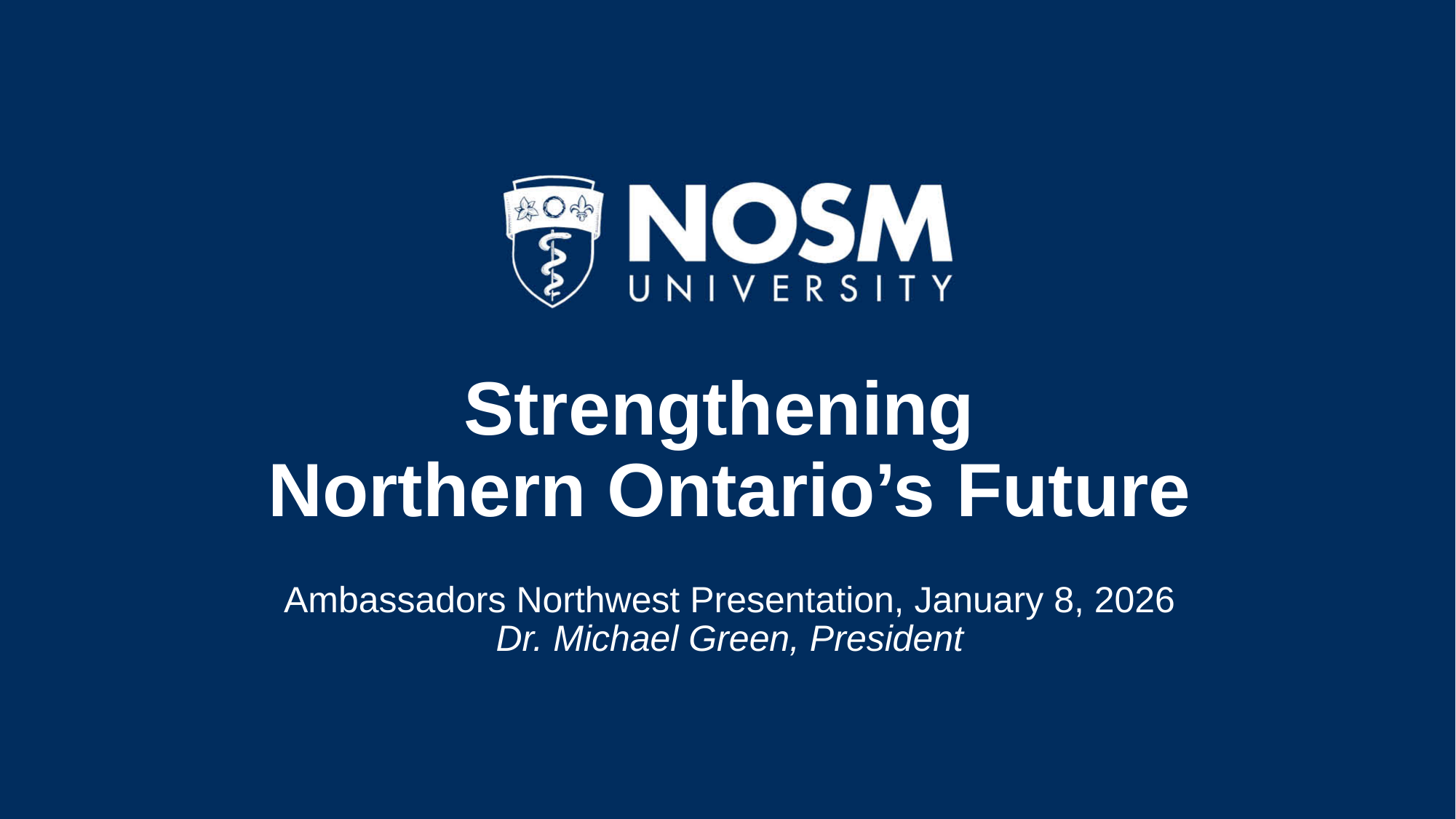

# Strengthening Northern Ontario’s Future
Ambassadors Northwest Presentation, January 8, 2026
Dr. Michael Green, President